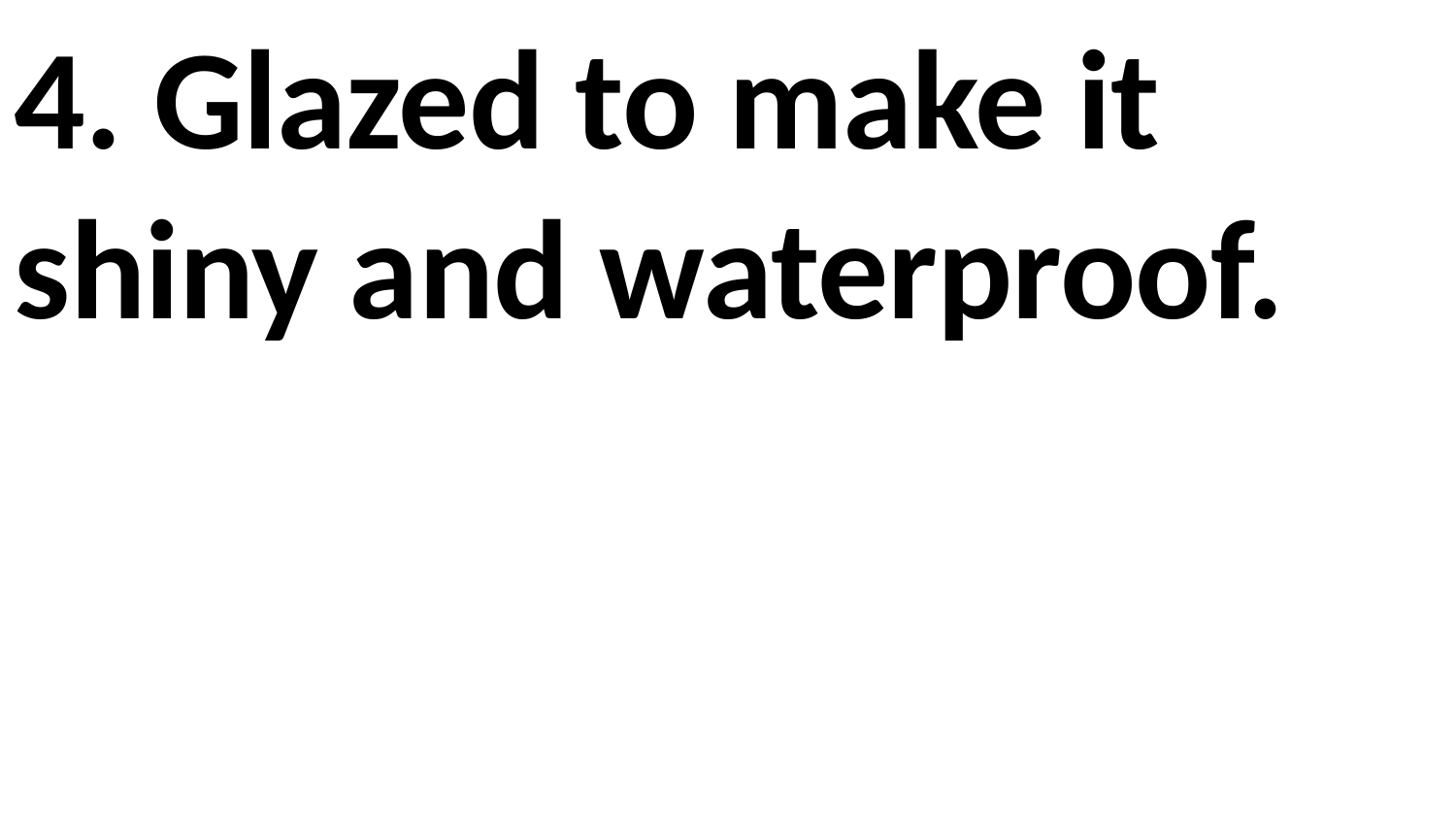

4. Glazed to make it shiny and waterproof.